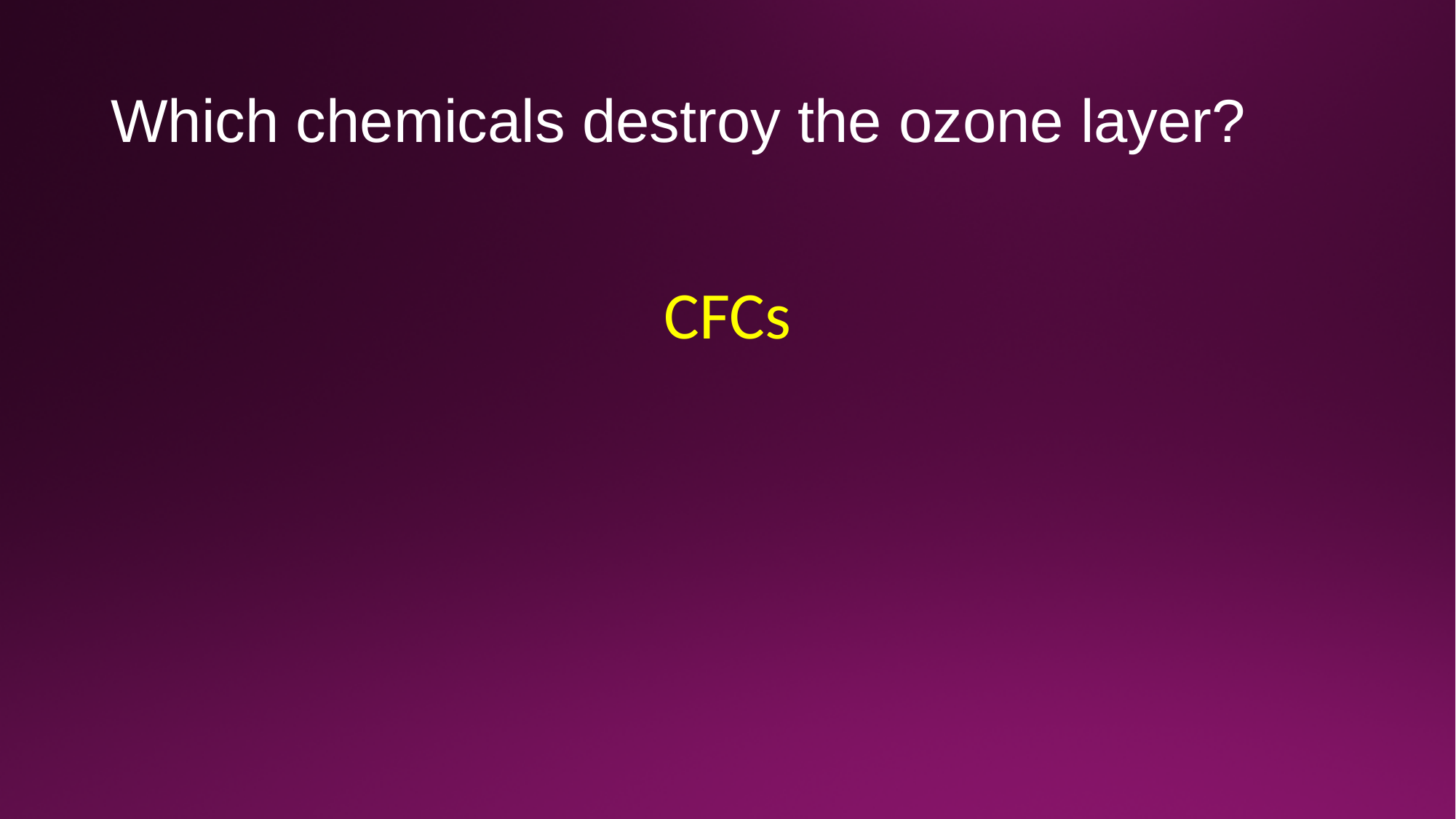

# Which chemicals destroy the ozone layer?
CFCs